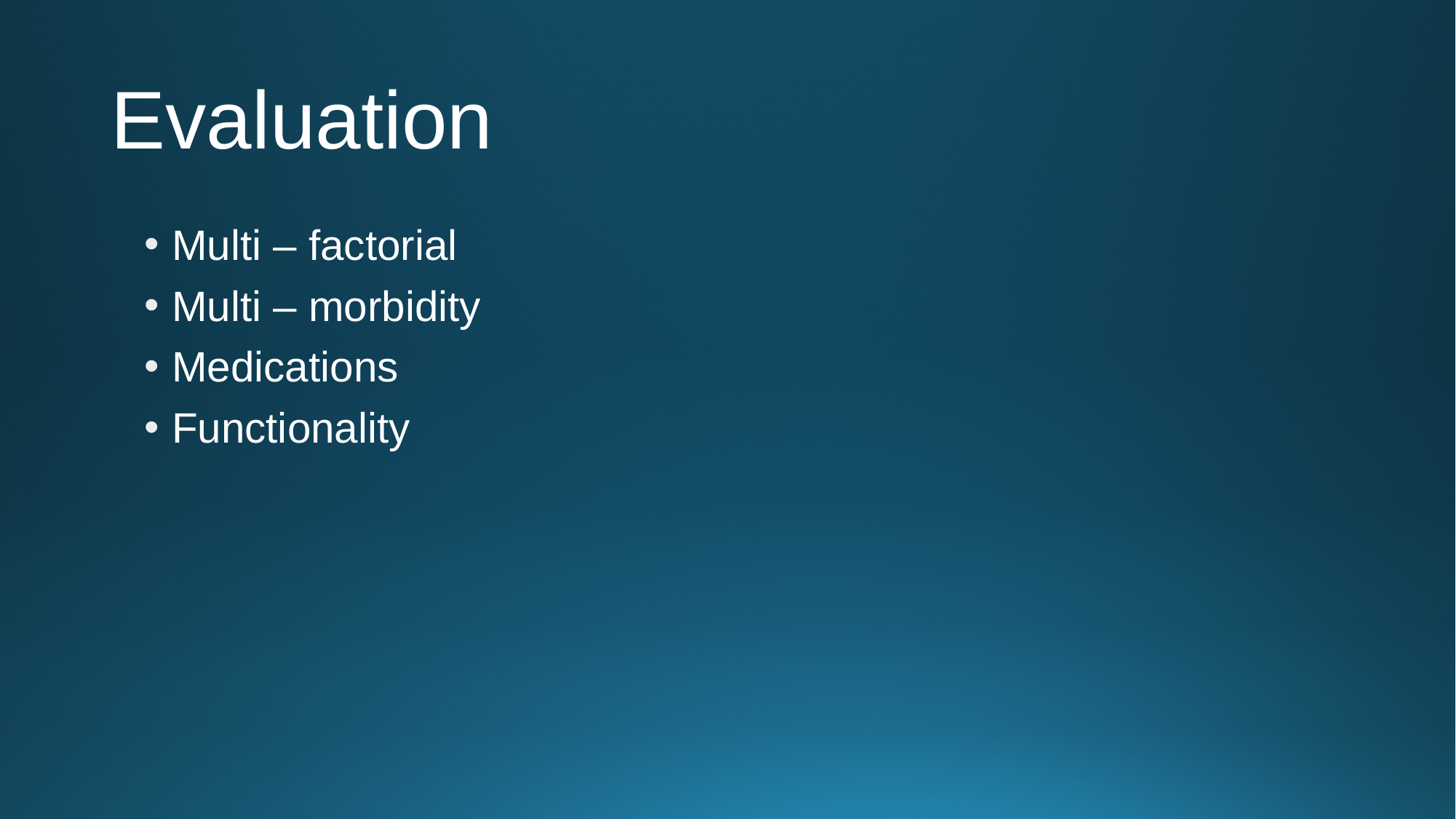

# Evaluation
Multi – factorial
Multi – morbidity
Medications
Functionality